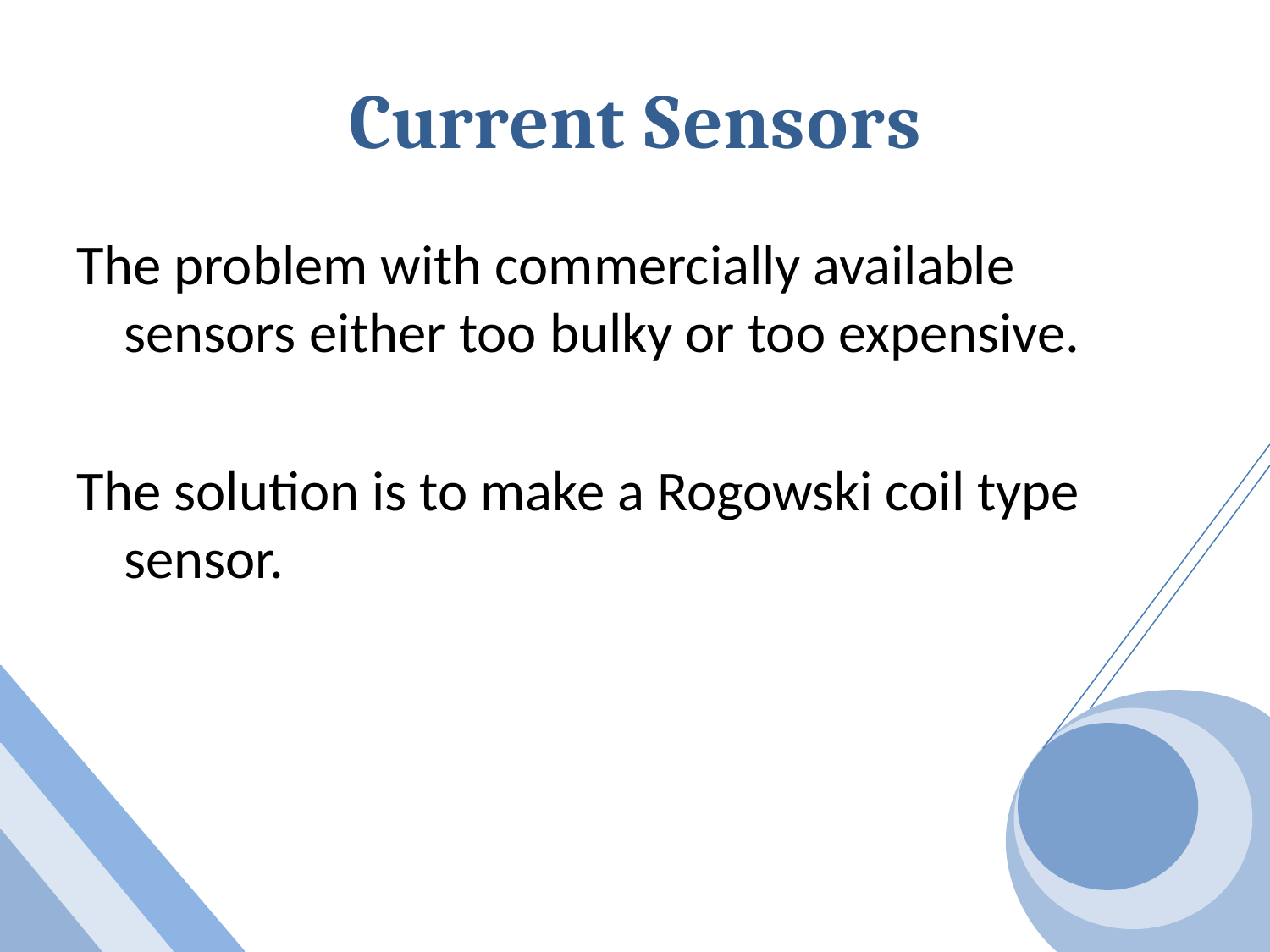

# Current Sensors
The problem with commercially available sensors either too bulky or too expensive.

The solution is to make a Rogowski coil type sensor.